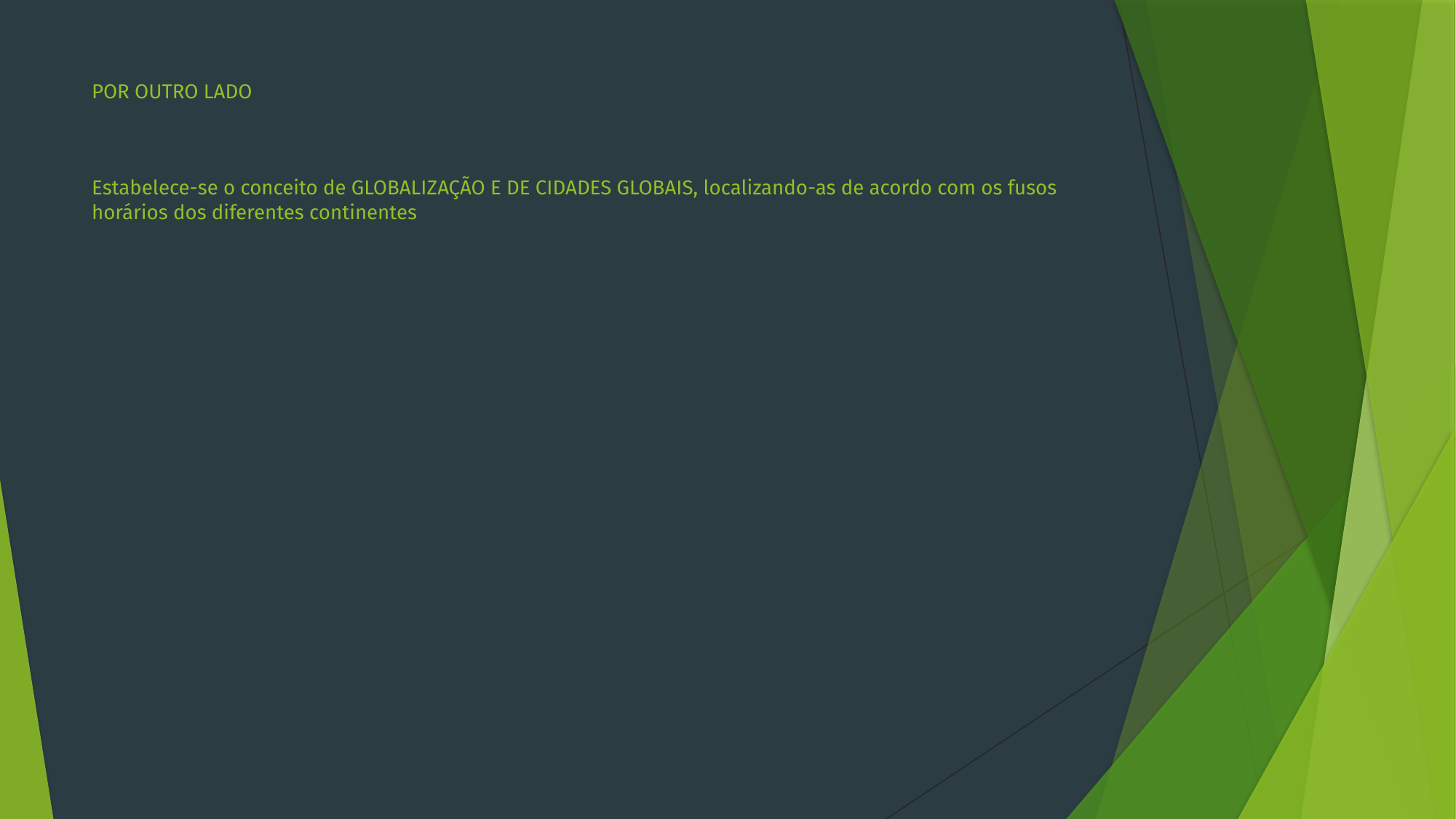

# POR OUTRO LADO Estabelece-se o conceito de GLOBALIZAÇÃO E DE CIDADES GLOBAIS, localizando-as de acordo com os fusos horários dos diferentes continentes